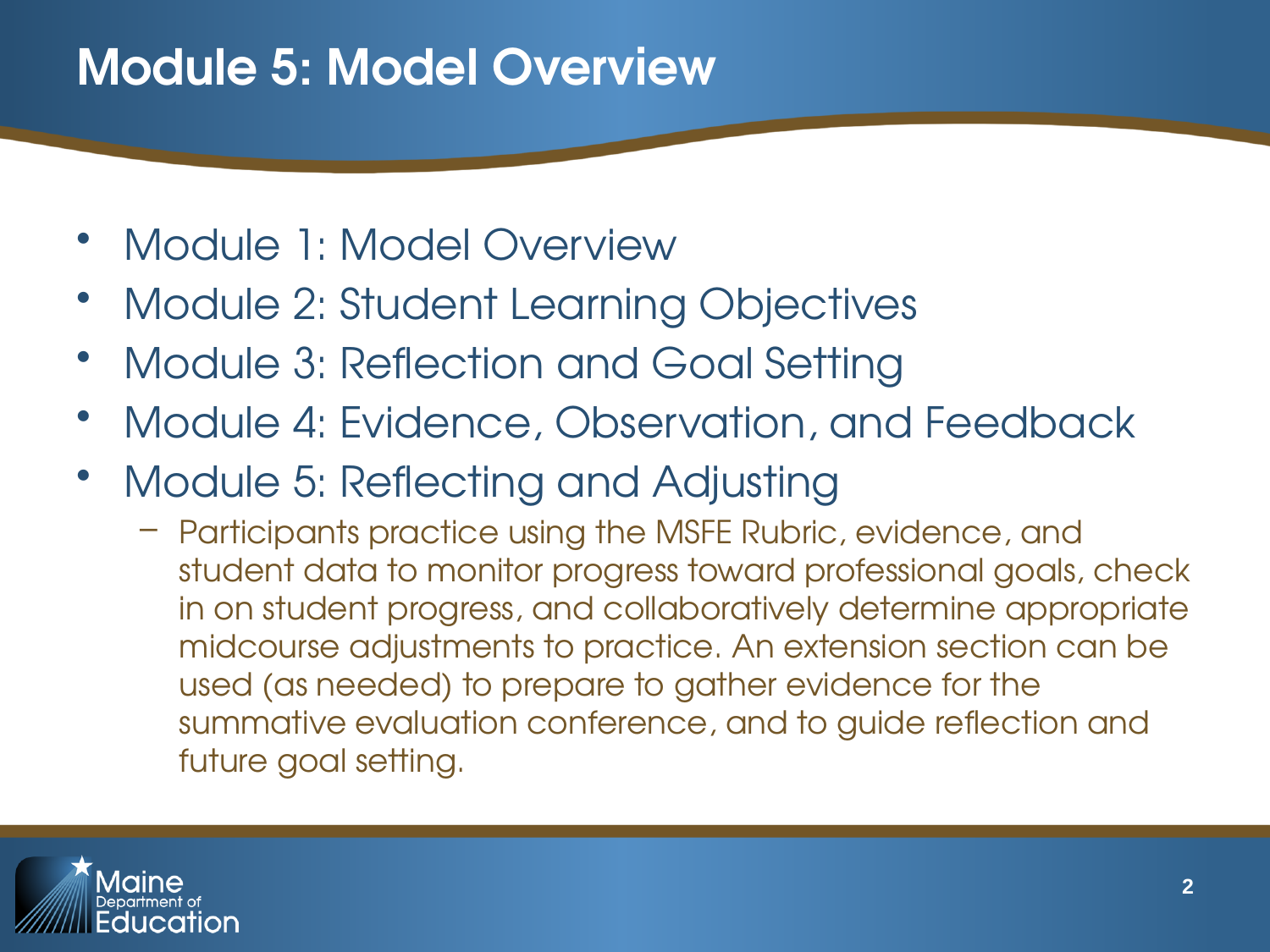

# Module 5: Model Overview
Module 1: Model Overview
Module 2: Student Learning Objectives
Module 3: Reflection and Goal Setting
Module 4: Evidence, Observation, and Feedback
Module 5: Reflecting and Adjusting
Participants practice using the MSFE Rubric, evidence, and student data to monitor progress toward professional goals, check in on student progress, and collaboratively determine appropriate midcourse adjustments to practice. An extension section can be used (as needed) to prepare to gather evidence for the summative evaluation conference, and to guide reflection and future goal setting.
2